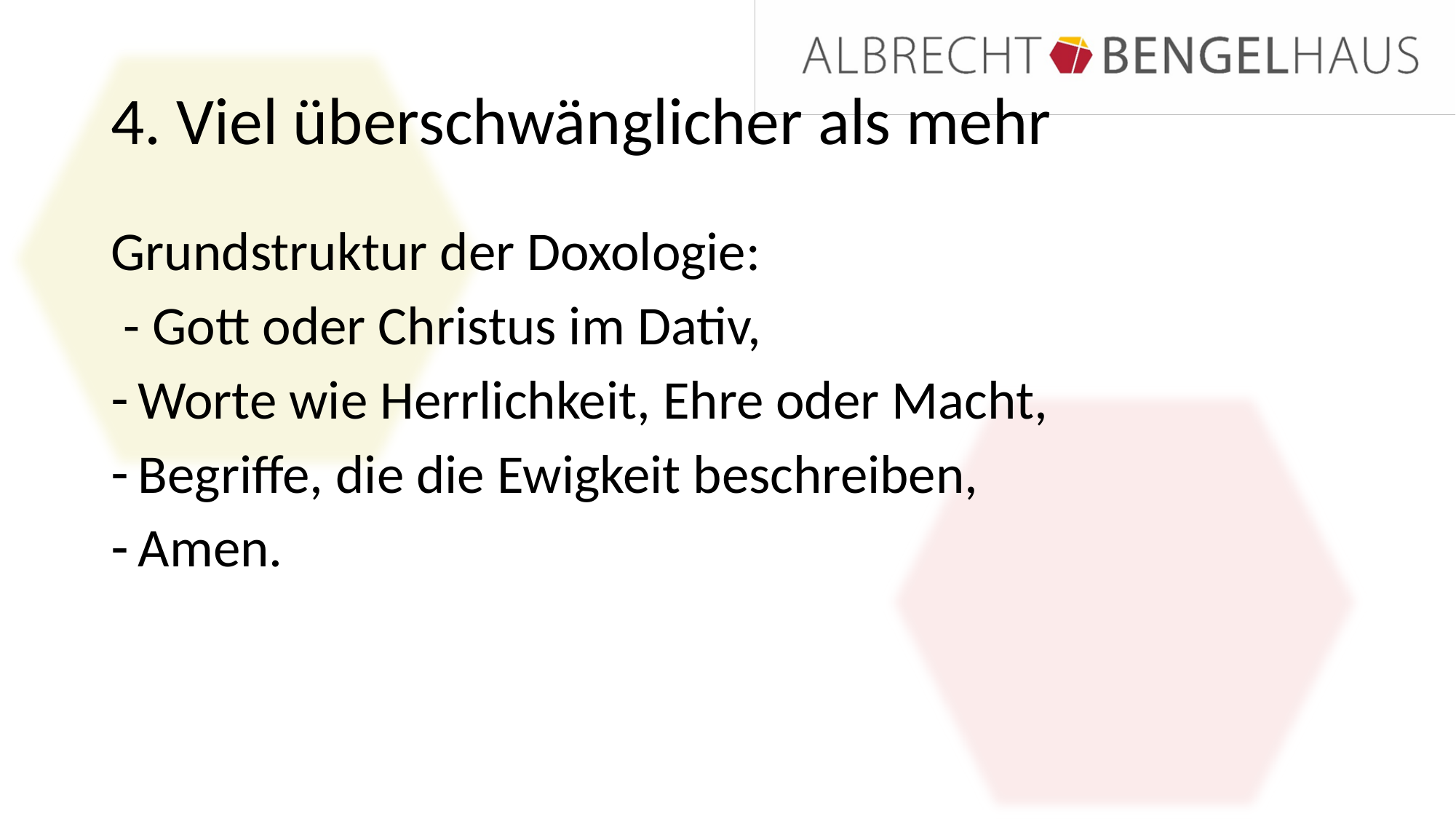

# 4. Viel überschwänglicher als mehr
Grundstruktur der Doxologie:
 - Gott oder Christus im Dativ,
Worte wie Herrlichkeit, Ehre oder Macht,
Begriffe, die die Ewigkeit beschreiben,
Amen.